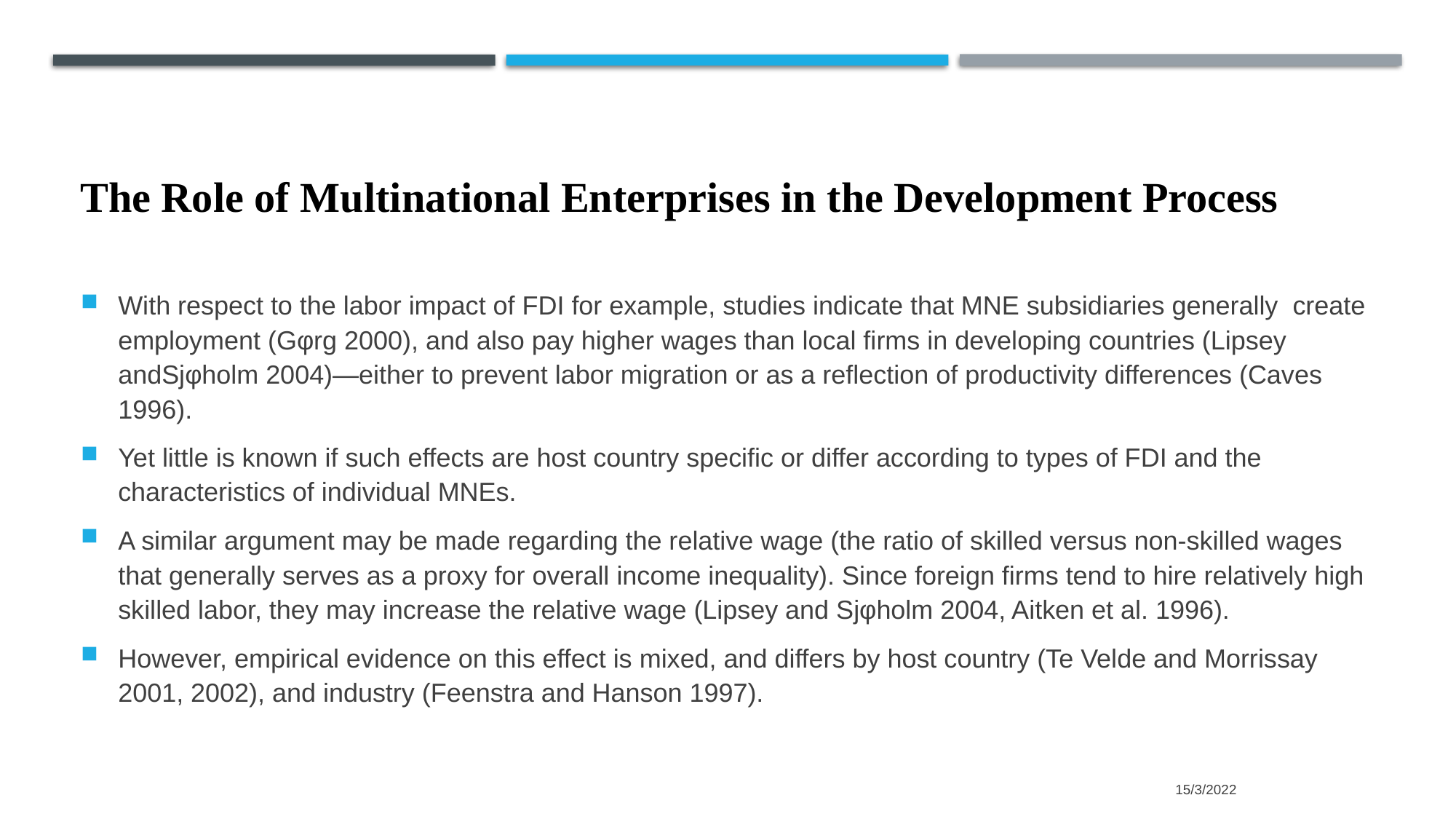

# The Role of Multinational Enterprises in the Development Process
With respect to the labor impact of FDI for example, studies indicate that MNE subsidiaries generally  create employment (Gφrg 2000), and also pay higher wages than local firms in developing countries (Lipsey andSjφholm 2004)—either to prevent labor migration or as a reflection of productivity differences (Caves 1996).
Yet little is known if such effects are host country specific or differ according to types of FDI and the characteristics of individual MNEs.
A similar argument may be made regarding the relative wage (the ratio of skilled versus non-skilled wages that generally serves as a proxy for overall income inequality). Since foreign firms tend to hire relatively high skilled labor, they may increase the relative wage (Lipsey and Sjφholm 2004, Aitken et al. 1996).
However, empirical evidence on this effect is mixed, and differs by host country (Te Velde and Morrissay 2001, 2002), and industry (Feenstra and Hanson 1997).
15/3/2022